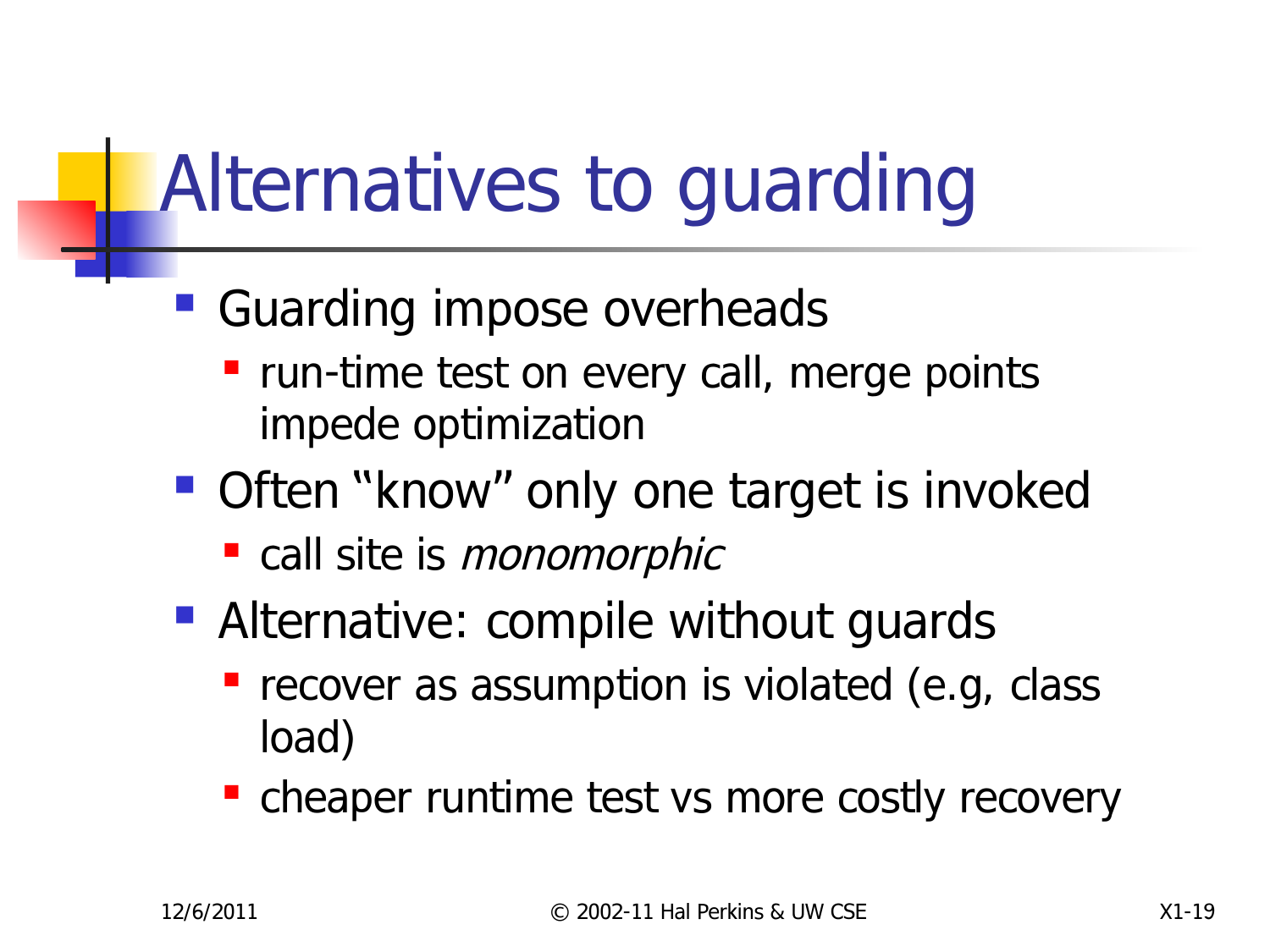

# Alternatives to guarding
Guarding impose overheads
run-time test on every call, merge points impede optimization
Often “know” only one target is invoked
call site is monomorphic
Alternative: compile without guards
recover as assumption is violated (e.g, class load)
cheaper runtime test vs more costly recovery
12/6/2011
© 2002-11 Hal Perkins & UW CSE
X1-19